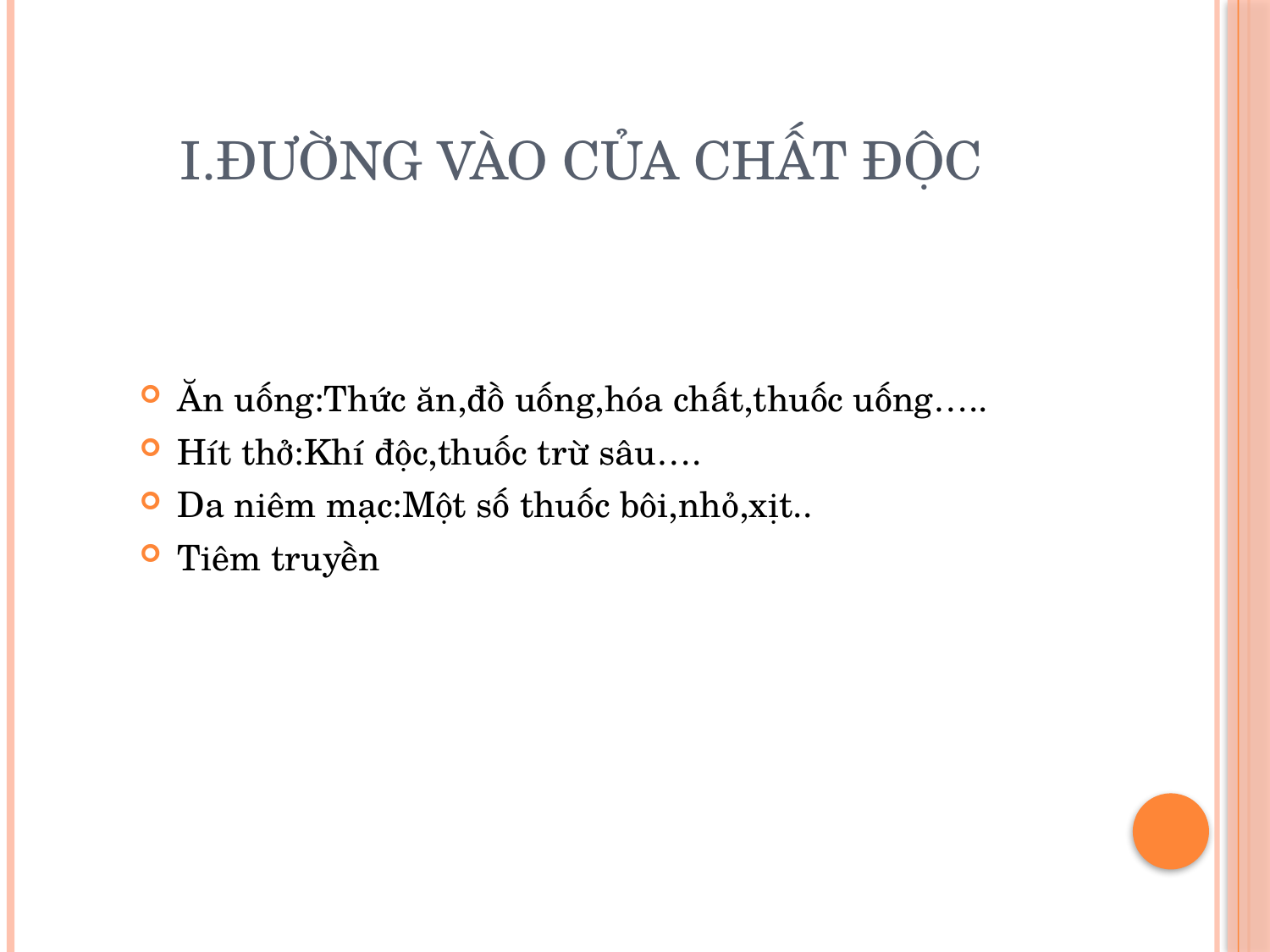

# I.ĐƯỜNG VÀO CỦA CHẤT ĐỘC
Ăn uống:Thức ăn,đồ uống,hóa chất,thuốc uống…..
Hít thở:Khí độc,thuốc trừ sâu….
Da niêm mạc:Một số thuốc bôi,nhỏ,xịt..
Tiêm truyền